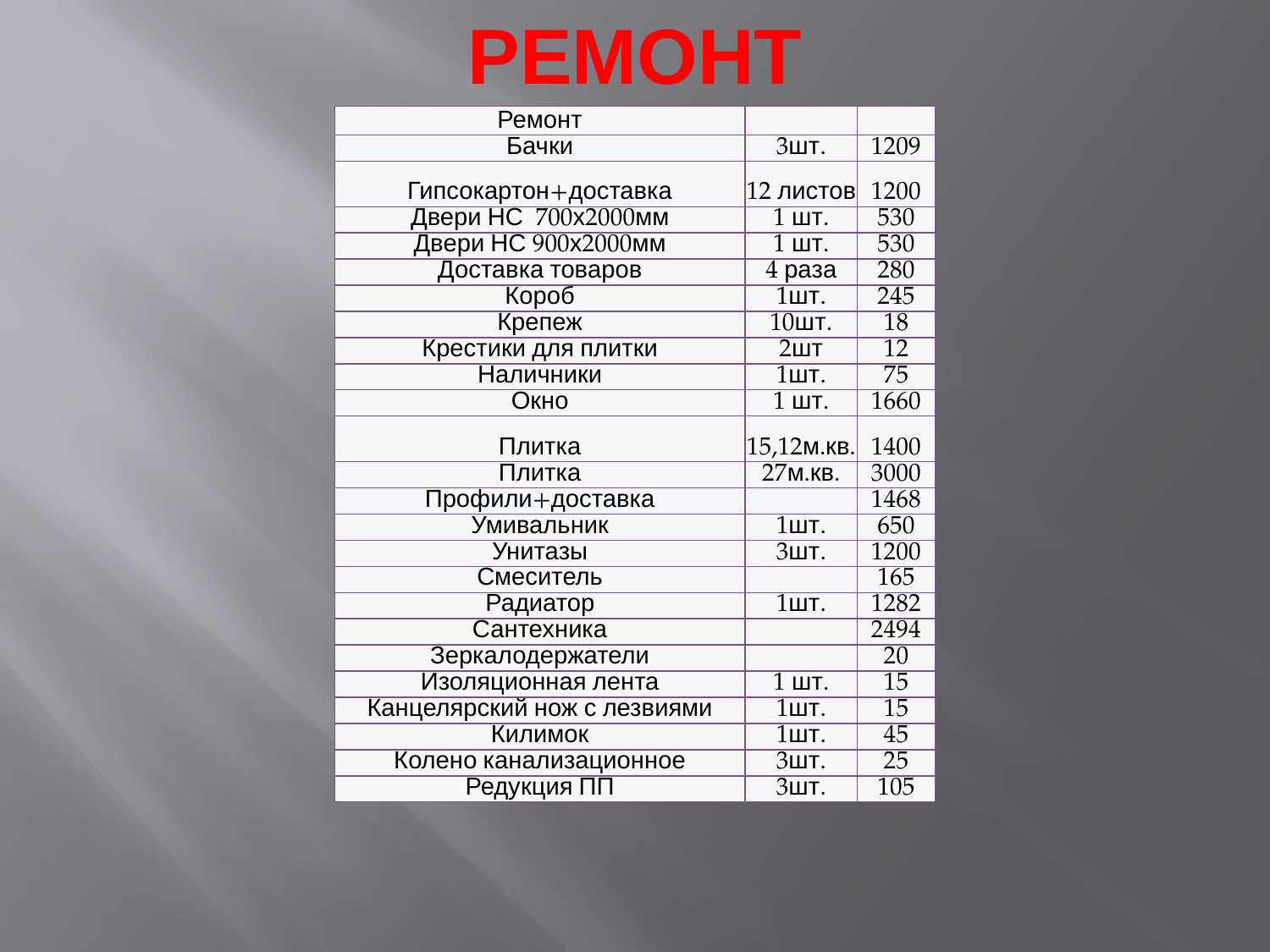

# РЕМОНТ
| Ремонт |  |  |
| --- | --- | --- |
| Бачки | 3шт. | 1209 |
| Гипсокартон+доставка | 12 листов | 1200 |
| Двери НС 700х2000мм | 1 шт. | 530 |
| Двери НС 900х2000мм | 1 шт. | 530 |
| Доставка товаров | 4 раза | 280 |
| Короб | 1шт. | 245 |
| Крепеж | 10шт. | 18 |
| Крестики для плитки | 2шт | 12 |
| Наличники | 1шт. | 75 |
| Окно | 1 шт. | 1660 |
| Плитка | 15,12м.кв. | 1400 |
| Плитка | 27м.кв. | 3000 |
| Профили+доставка |  | 1468 |
| Умивальник | 1шт. | 650 |
| Унитазы | 3шт. | 1200 |
| Смеситель |  | 165 |
| Радиатор | 1шт. | 1282 |
| Сантехника |  | 2494 |
| Зеркалодержатели |  | 20 |
| Изоляционная лента | 1 шт. | 15 |
| Канцелярский нож с лезвиями | 1шт. | 15 |
| Килимок | 1шт. | 45 |
| Колено канализационное | 3шт. | 25 |
| Редукция ПП | 3шт. | 105 |